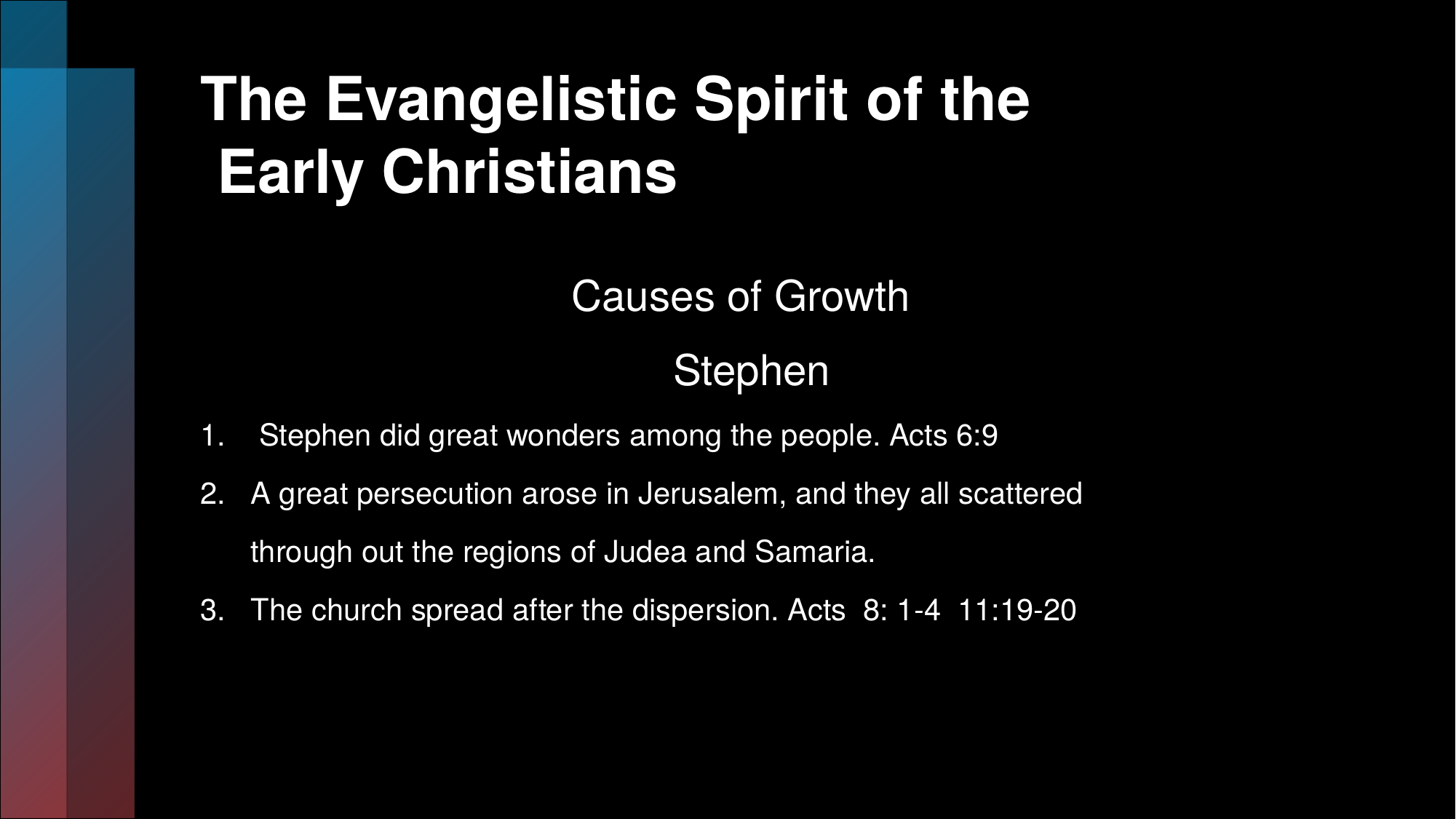

# The Evangelistic Spirit of the Early Christians
                                        Causes of Growth
                                        Stephen
1.    Stephen did great wonders among the people. Acts 6:9
2.   A great persecution arose in Jerusalem, and they all scattered
      through out the regions of Judea and Samaria.
3.   The church spread after the dispersion. Acts  8: 1-4  11:19-20